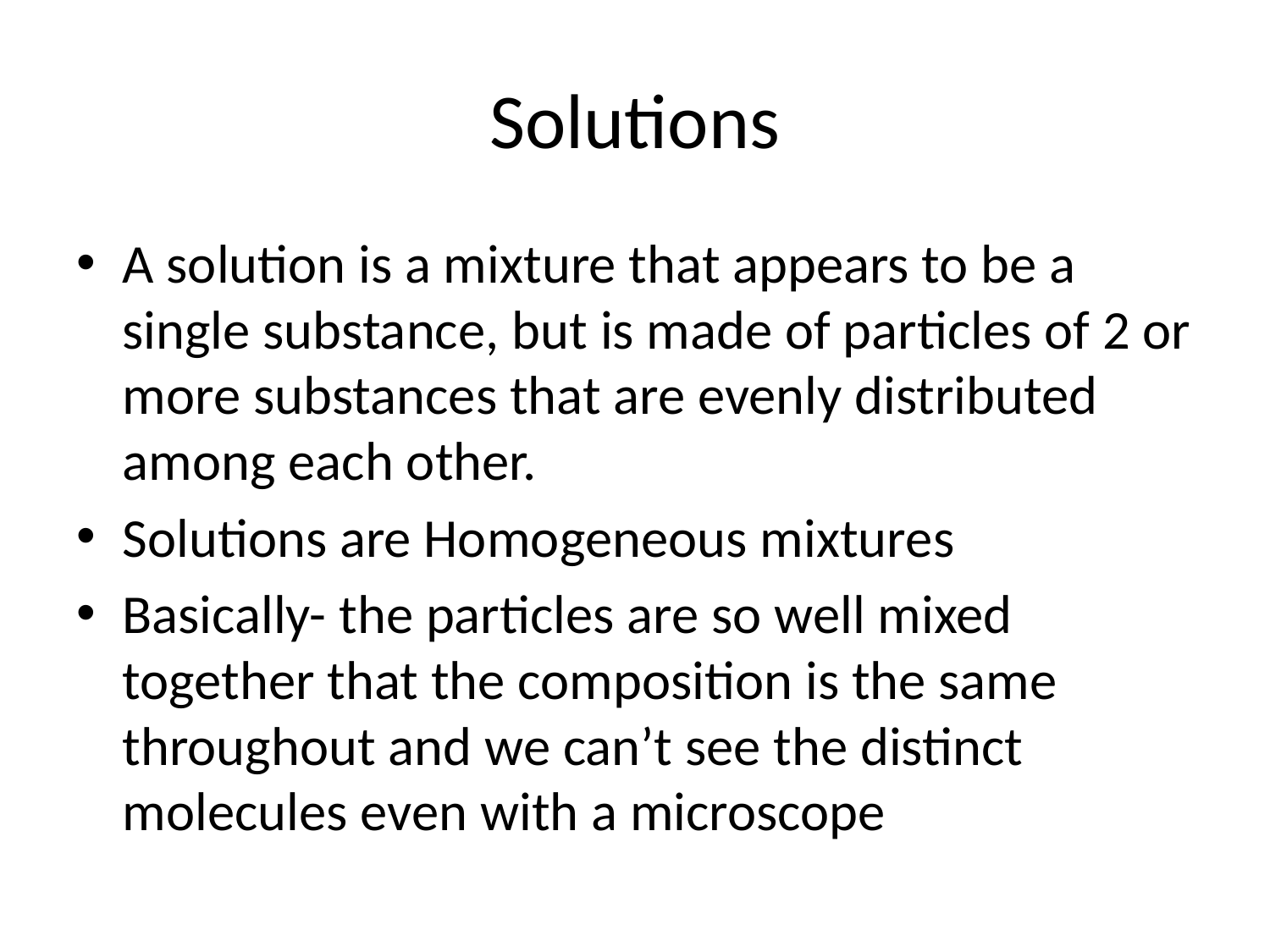

# Solutions
A solution is a mixture that appears to be a single substance, but is made of particles of 2 or more substances that are evenly distributed among each other.
Solutions are Homogeneous mixtures
Basically- the particles are so well mixed together that the composition is the same throughout and we can’t see the distinct molecules even with a microscope